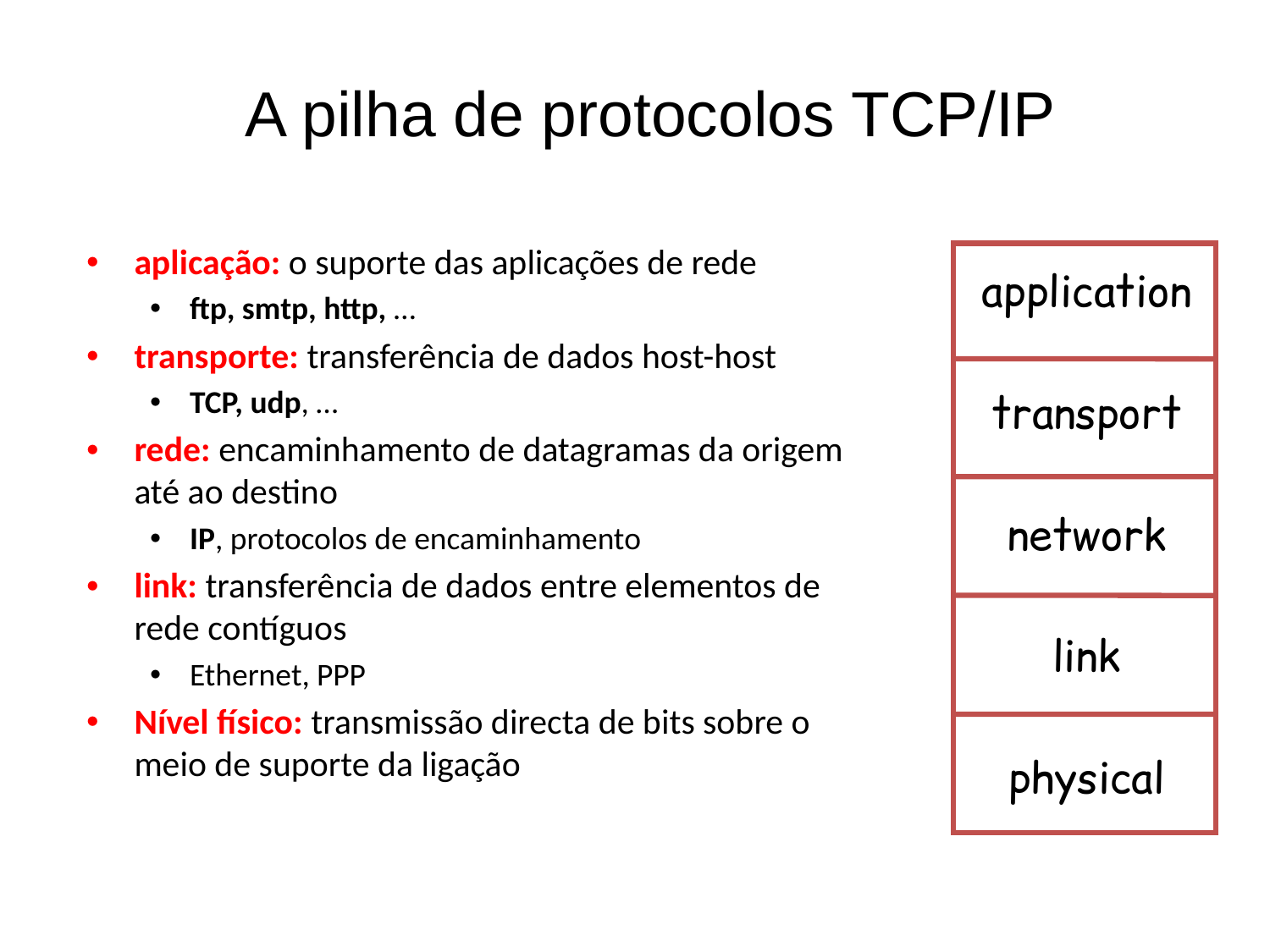

# A pilha de protocolos TCP/IP
aplicação: o suporte das aplicações de rede
ftp, smtp, http, …
transporte: transferência de dados host-host
TCP, udp, …
rede: encaminhamento de datagramas da origem até ao destino
IP, protocolos de encaminhamento
link: transferência de dados entre elementos de rede contíguos
Ethernet, PPP
Nível físico: transmissão directa de bits sobre o meio de suporte da ligação

application

transport

network

link

physical

15